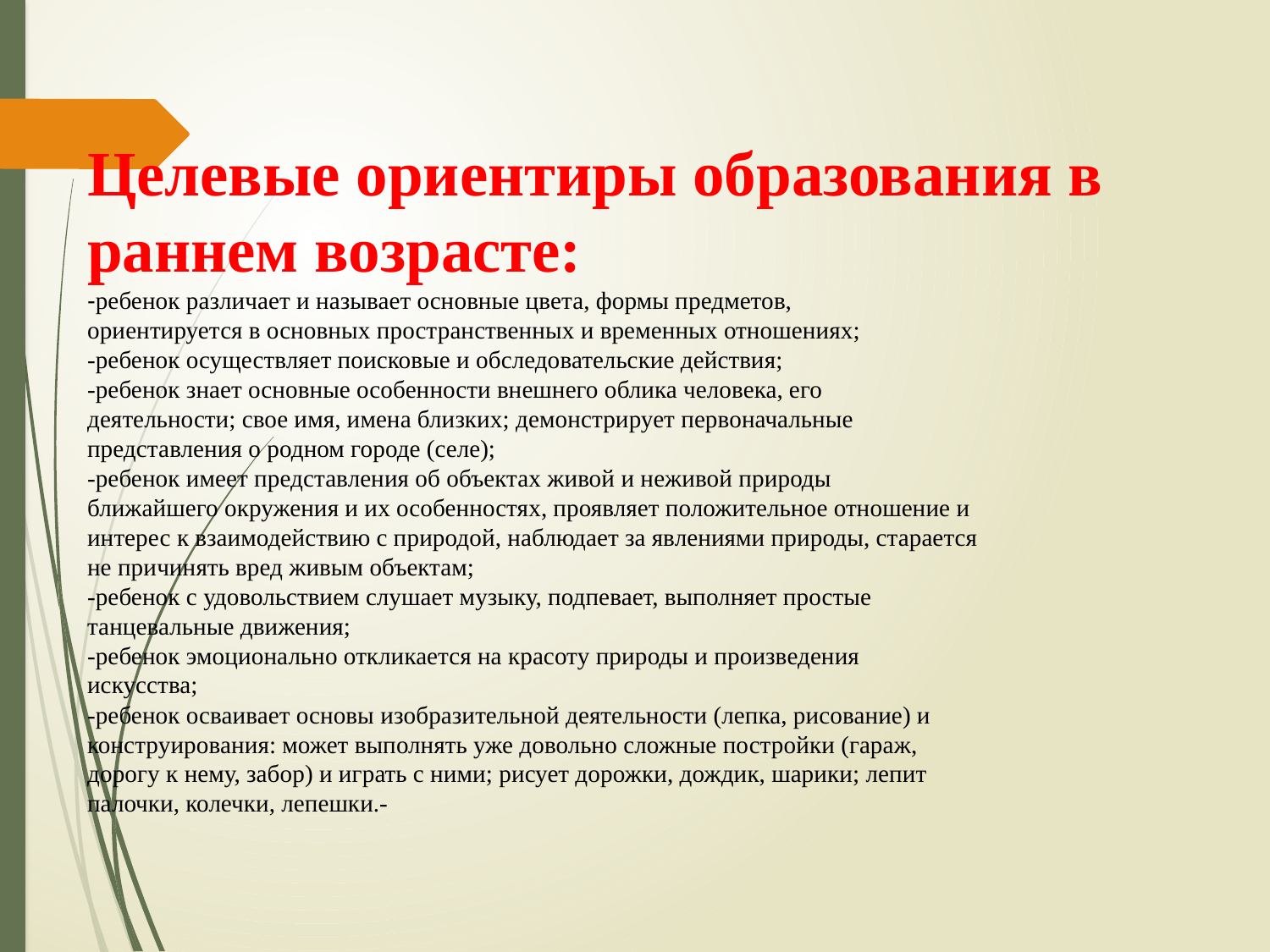

Целевые ориентиры образования в раннем возрасте:
-ребенок различает и называет основные цвета, формы предметов,
ориентируется в основных пространственных и временных отношениях;
-ребенок осуществляет поисковые и обследовательские действия;
-ребенок знает основные особенности внешнего облика человека, его
деятельности; свое имя, имена близких; демонстрирует первоначальные
представления о родном городе (селе);
-ребенок имеет представления об объектах живой и неживой природы
ближайшего окружения и их особенностях, проявляет положительное отношение и
интерес к взаимодействию с природой, наблюдает за явлениями природы, старается
не причинять вред живым объектам;
-ребенок с удовольствием слушает музыку, подпевает, выполняет простые
танцевальные движения;
-ребенок эмоционально откликается на красоту природы и произведения
искусства;
-ребенок осваивает основы изобразительной деятельности (лепка, рисование) и
конструирования: может выполнять уже довольно сложные постройки (гараж,
дорогу к нему, забор) и играть с ними; рисует дорожки, дождик, шарики; лепит
палочки, колечки, лепешки.-